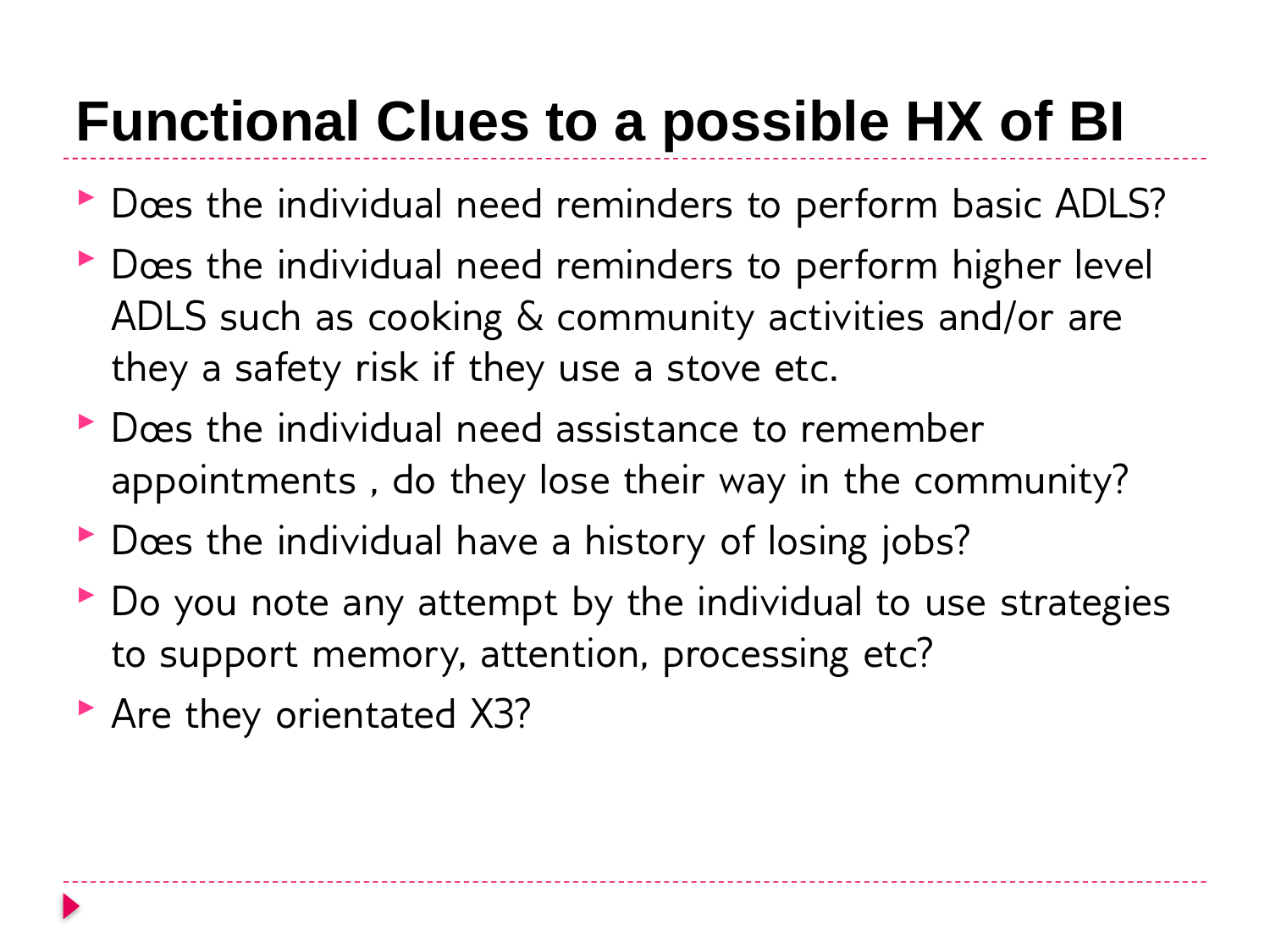

# Functional Clues to a possible HX of BI
Does the individual need reminders to perform basic ADLS?
Does the individual need reminders to perform higher level ADLS such as cooking & community activities and/or are they a safety risk if they use a stove etc.
Does the individual need assistance to remember appointments , do they lose their way in the community?
Does the individual have a history of losing jobs?
Do you note any attempt by the individual to use strategies to support memory, attention, processing etc?
Are they orientated X3?